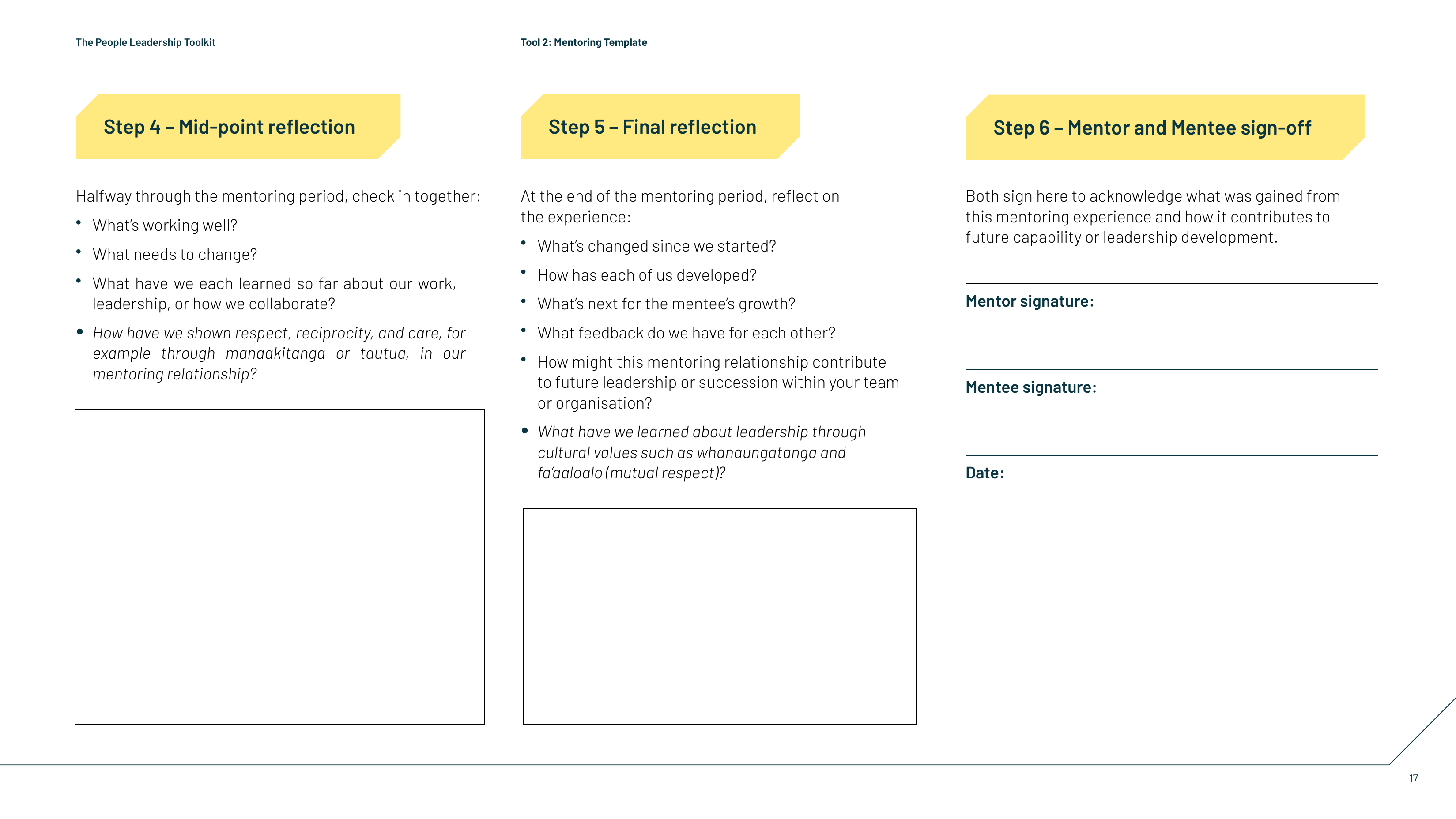

The People Leadership Toolkit
Tool 2: Mentoring Template

Step 4 – Mid-point reflection
Step 5 – Final reflection
Step 6 – Mentor and Mentee sign-off
Halfway through the mentoring period, check in together:
What’s working well?
What needs to change?
What have we each learned so far about our work, leadership, or how we collaborate?
How have we shown respect, reciprocity, and care, for example through manaakitanga or tautua, in our mentoring relationship?
At the end of the mentoring period, reflect on the experience:
What’s changed since we started?
How has each of us developed?
What’s next for the mentee’s growth?
What feedback do we have for each other?
How might this mentoring relationship contribute
to future leadership or succession within your team
or organisation?
What have we learned about leadership through cultural values such as whanaungatanga and fa’aaloalo (mutual respect)?
Both sign here to acknowledge what was gained from this mentoring experience and how it contributes to future capability or leadership development.
| Mentor signature: |
| --- |
| Mentee signature: |
| Date: |
|  |
| --- |
|  |
| --- |

17